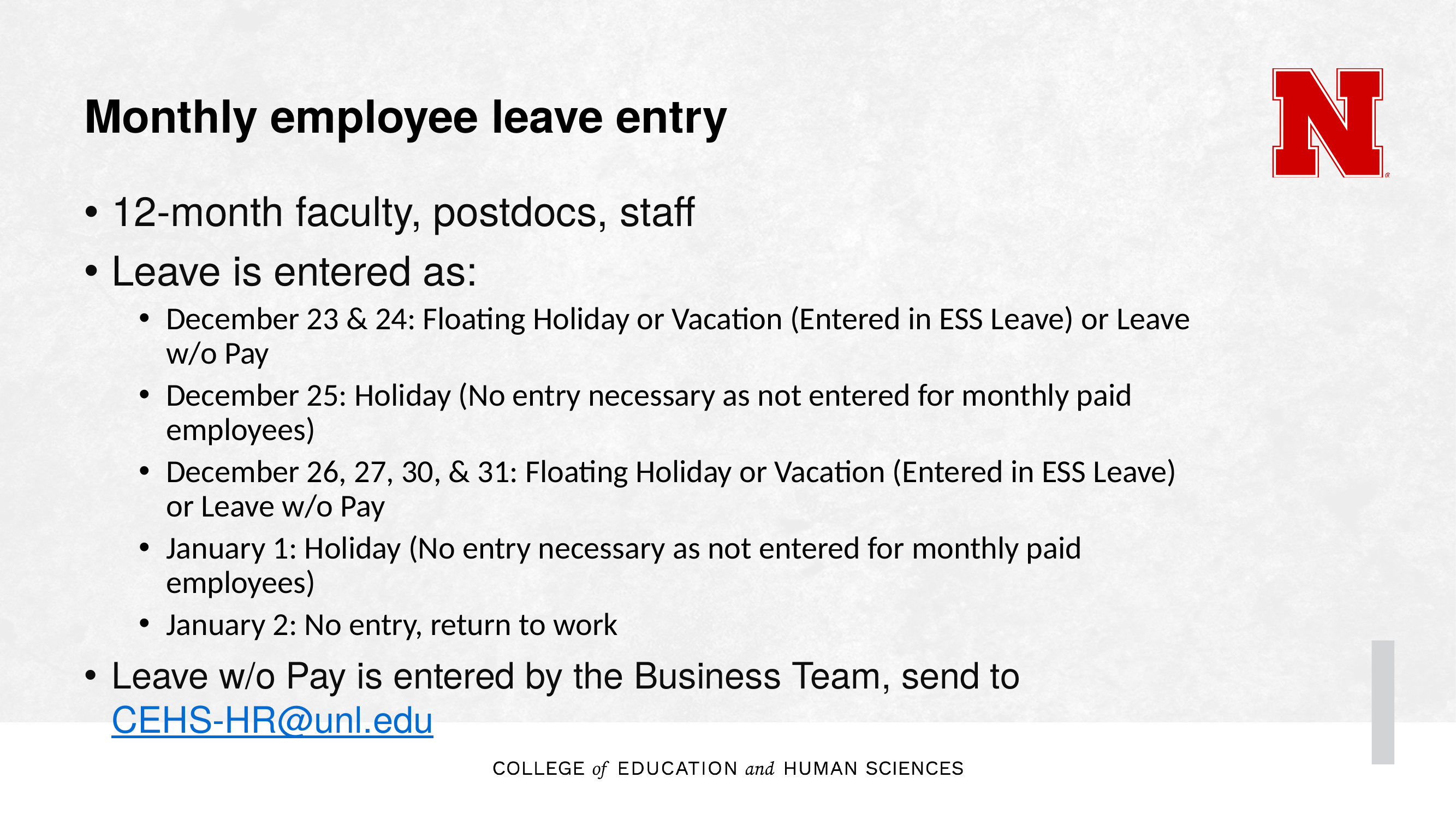

# Monthly employee leave entry
12-month faculty, postdocs, staff
Leave is entered as:
December 23 & 24: Floating Holiday or Vacation (Entered in ESS Leave) or Leave w/o Pay
December 25: Holiday (No entry necessary as not entered for monthly paid employees)
December 26, 27, 30, & 31: Floating Holiday or Vacation (Entered in ESS Leave) or Leave w/o Pay
January 1: Holiday (No entry necessary as not entered for monthly paid employees)
January 2: No entry, return to work
Leave w/o Pay is entered by the Business Team, send to CEHS-HR@unl.edu